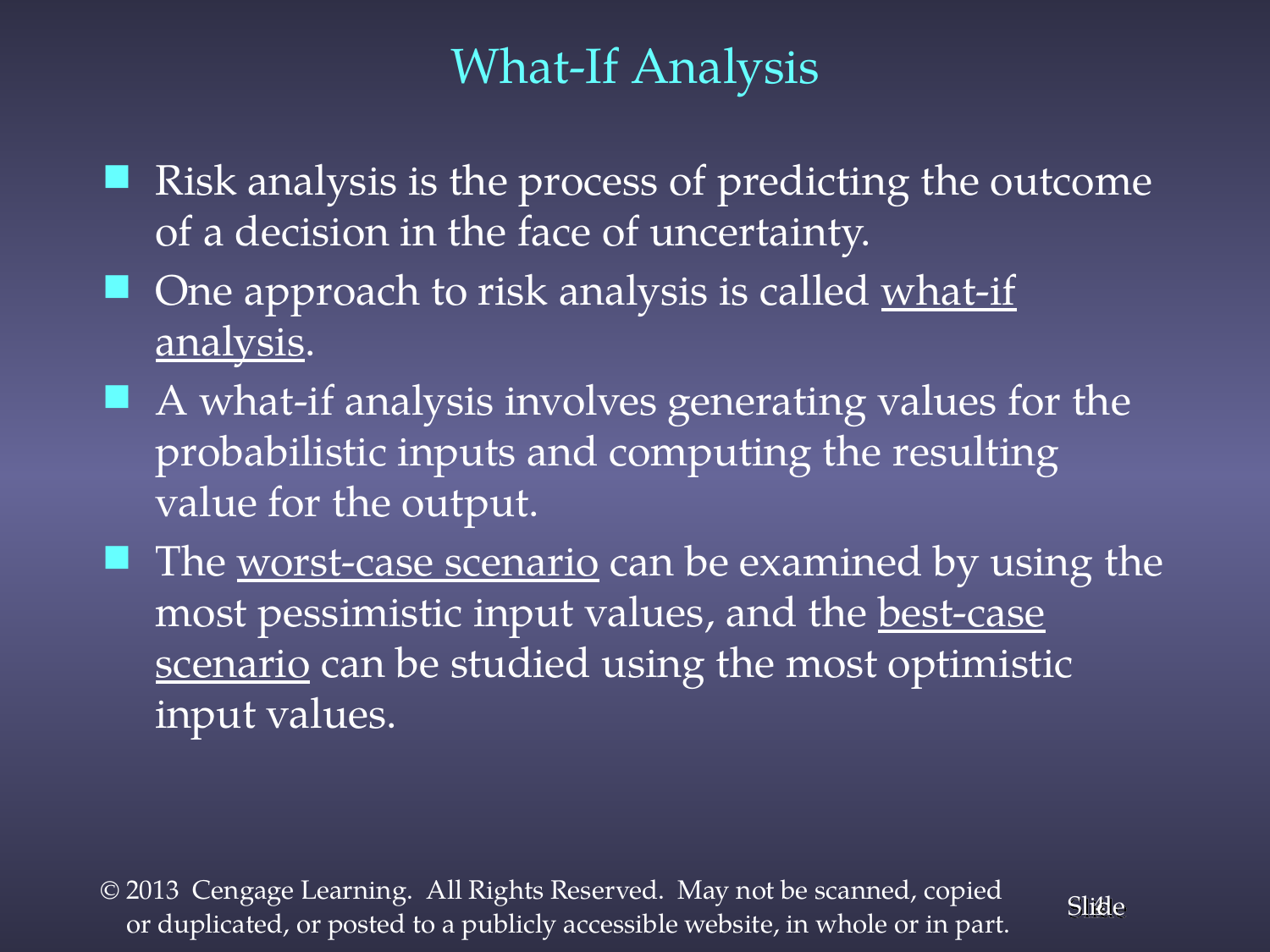

# What-If Analysis
Risk analysis is the process of predicting the outcome of a decision in the face of uncertainty.
One approach to risk analysis is called what-if analysis.
A what-if analysis involves generating values for the probabilistic inputs and computing the resulting value for the output.
The worst-case scenario can be examined by using the most pessimistic input values, and the best-case scenario can be studied using the most optimistic input values.